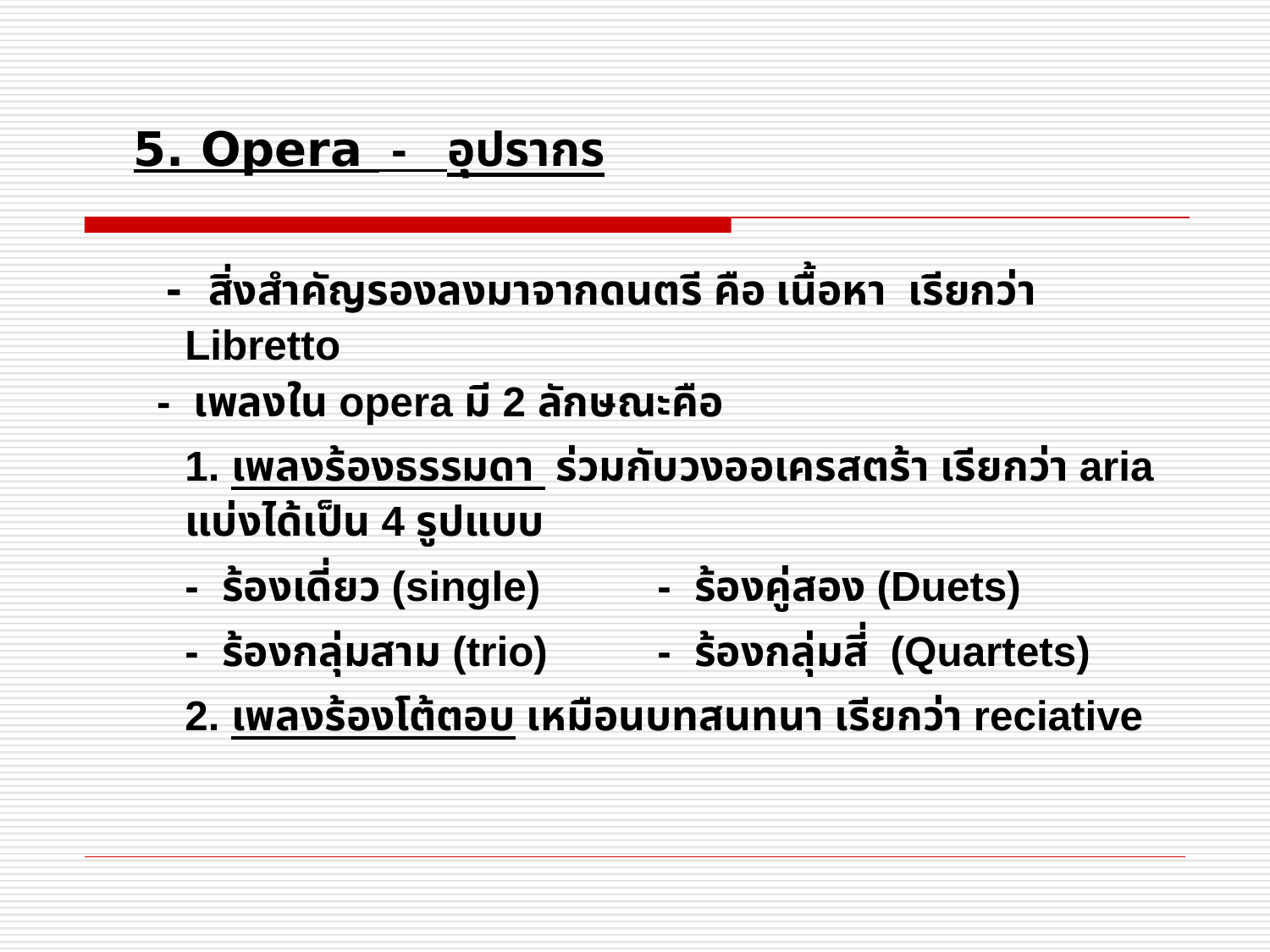

5. Opera  -   อุปรากร

  -  สิ่งสำคัญรองลงมาจากดนตรี คือ เนื้อหา  เรียกว่า  Libretto
  -  เพลงใน opera มี 2 ลักษณะคือ
	1. เพลงร้องธรรมดา  ร่วมกับวงออเครสตร้า เรียกว่า aria  แบ่งได้เป็น 4 รูปแบบ
		-  ร้องเดี่ยว (single)	-  ร้องคู่สอง (Duets)
  		-  ร้องกลุ่มสาม (trio)	-  ร้องกลุ่มสี่  (Quartets)
	2. เพลงร้องโต้ตอบ เหมือนบทสนทนา เรียกว่า reciative